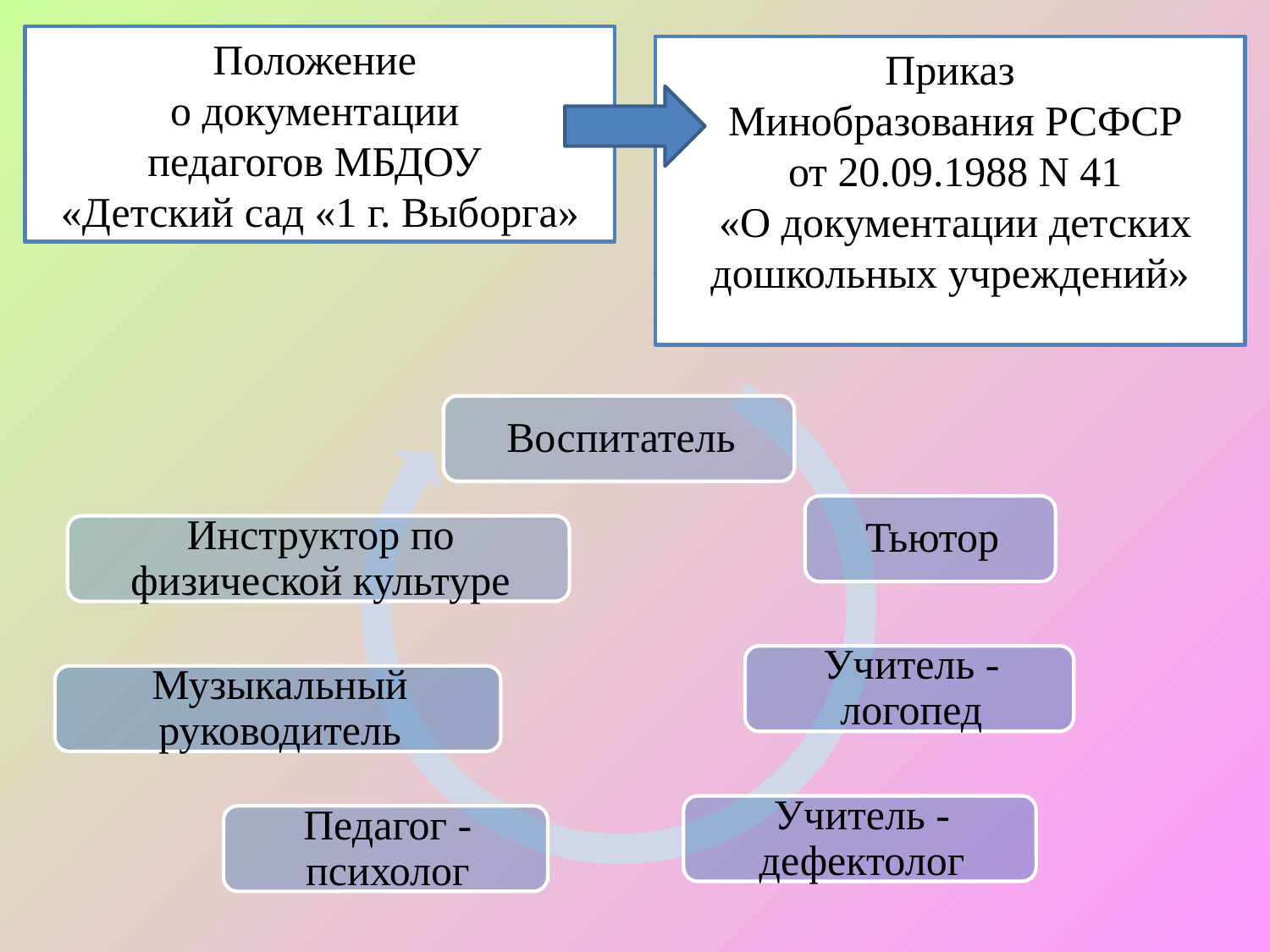

Положение
о документации
педагогов МБДОУ
«Детский сад «1 г. Выборга»
Приказ
 Минобразования РСФСР
 от 20.09.1988 N 41
 «О документации детских дошкольных учреждений»

Воспитатель
Тьютор
Учитель - логопед
Учитель - дефектолог
Педагог - психолог
Музыкальный руководитель
Инструктор по физической культуре